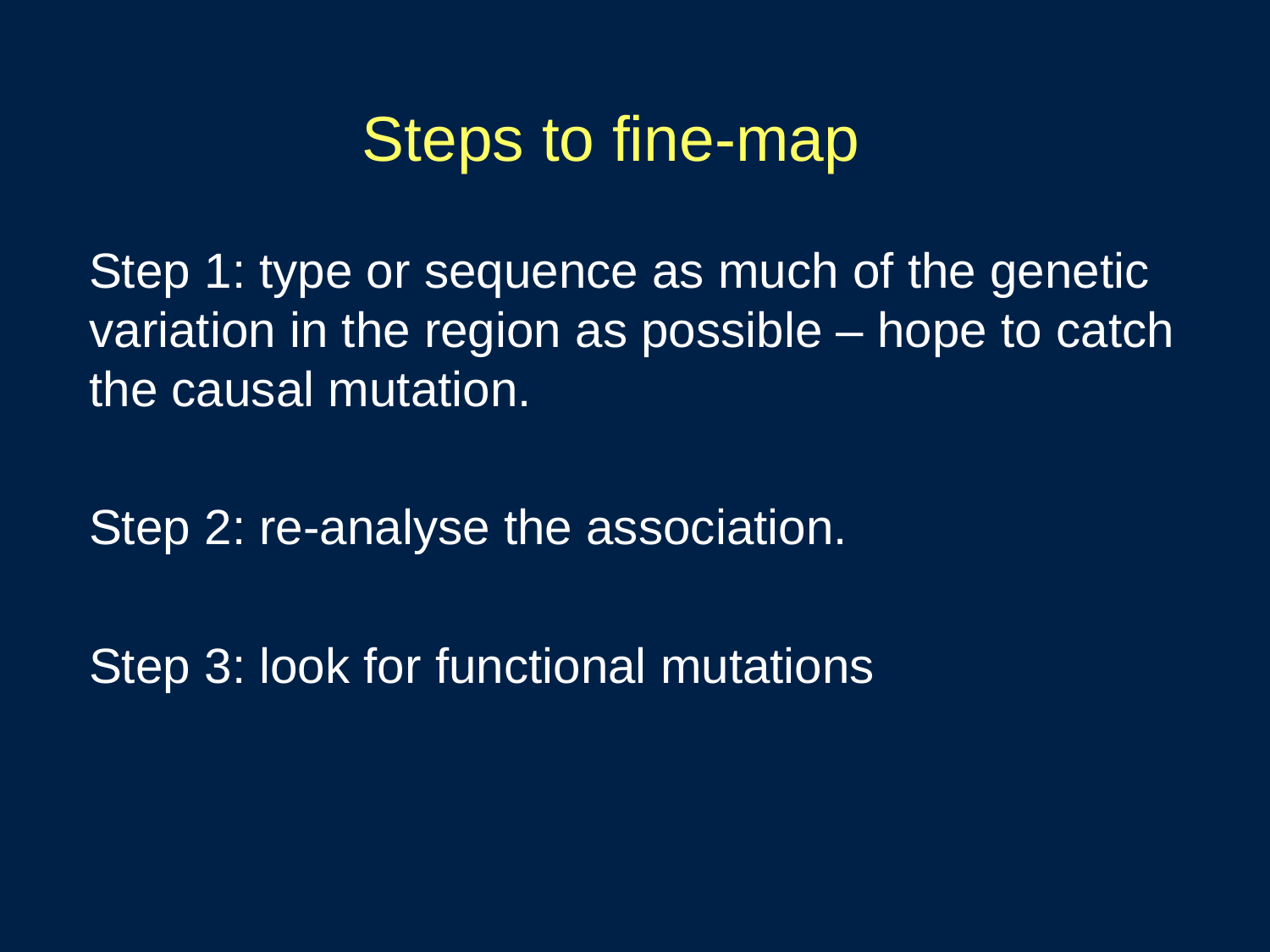

# Steps to fine-map
Step 1: type or sequence as much of the genetic variation in the region as possible – hope to catch the causal mutation.

Step 2: re-analyse the association.

Step 3: look for functional mutations